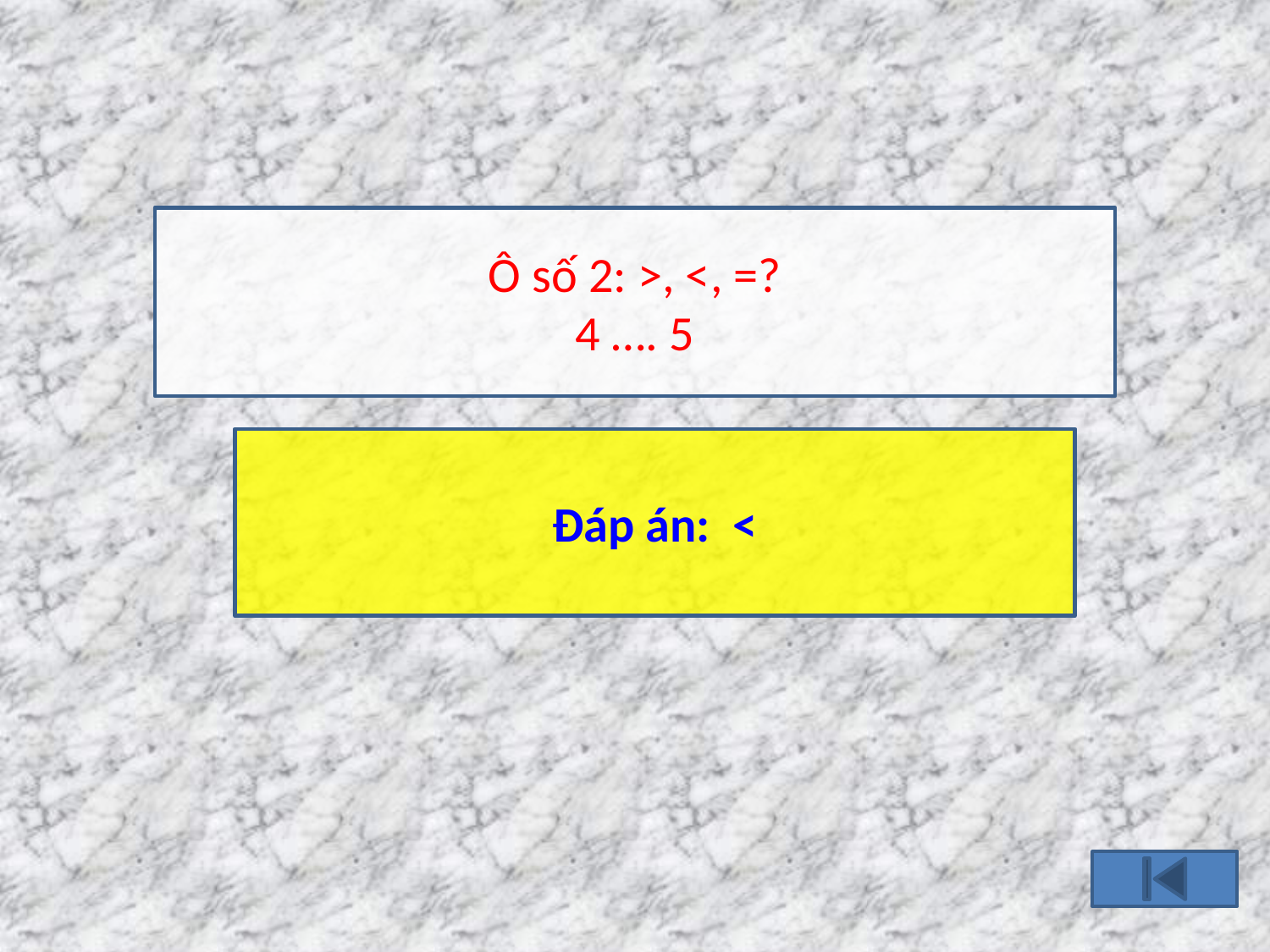

Ô số 2: >, <, =?
4 …. 5
Đáp án:  <